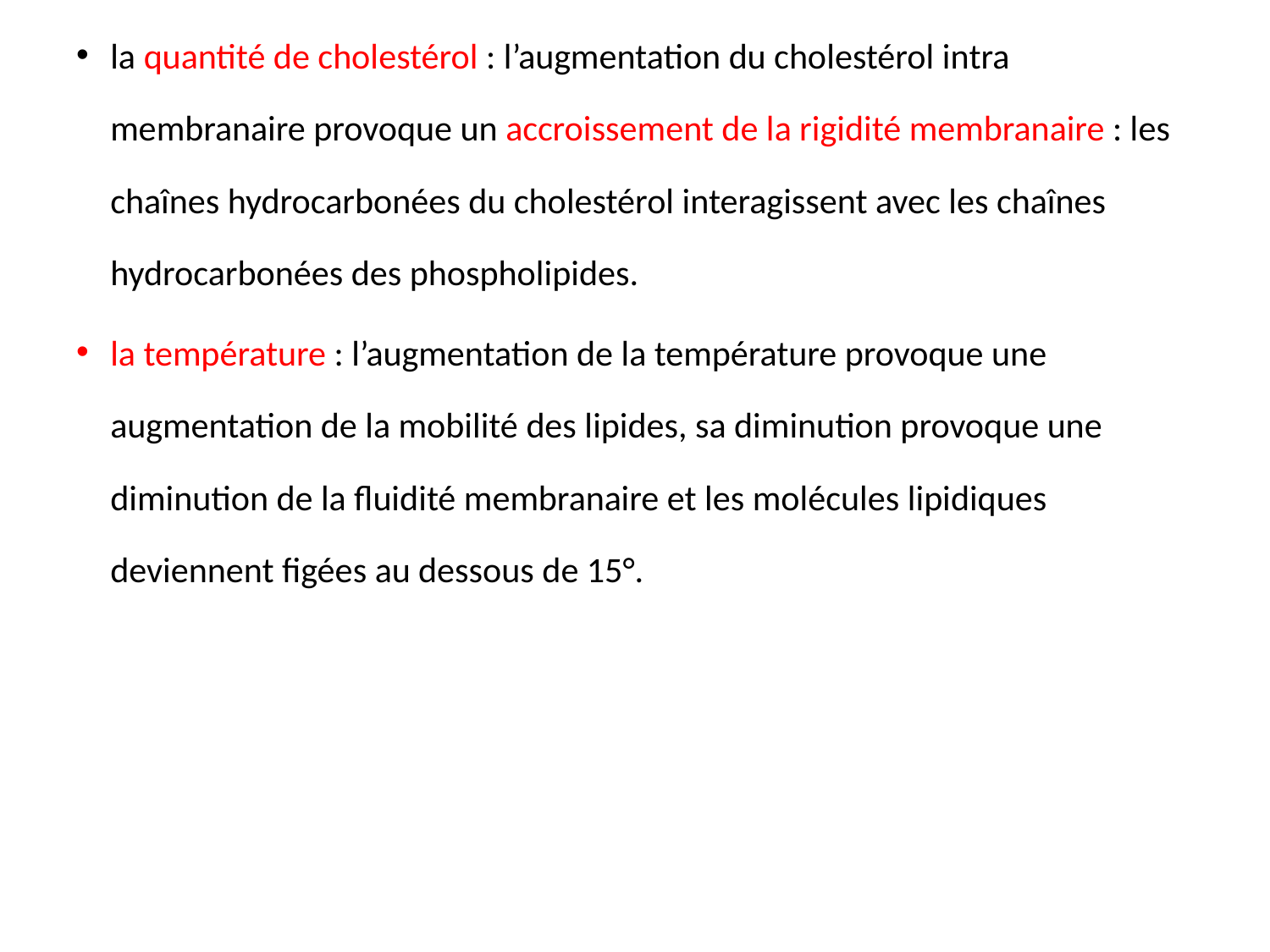

la quantité de cholestérol : l’augmentation du cholestérol intra membranaire provoque un accroissement de la rigidité membranaire : les chaînes hydrocarbonées du cholestérol interagissent avec les chaînes hydrocarbonées des phospholipides.
la température : l’augmentation de la température provoque une augmentation de la mobilité des lipides, sa diminution provoque une diminution de la fluidité membranaire et les molécules lipidiques deviennent figées au dessous de 15°.